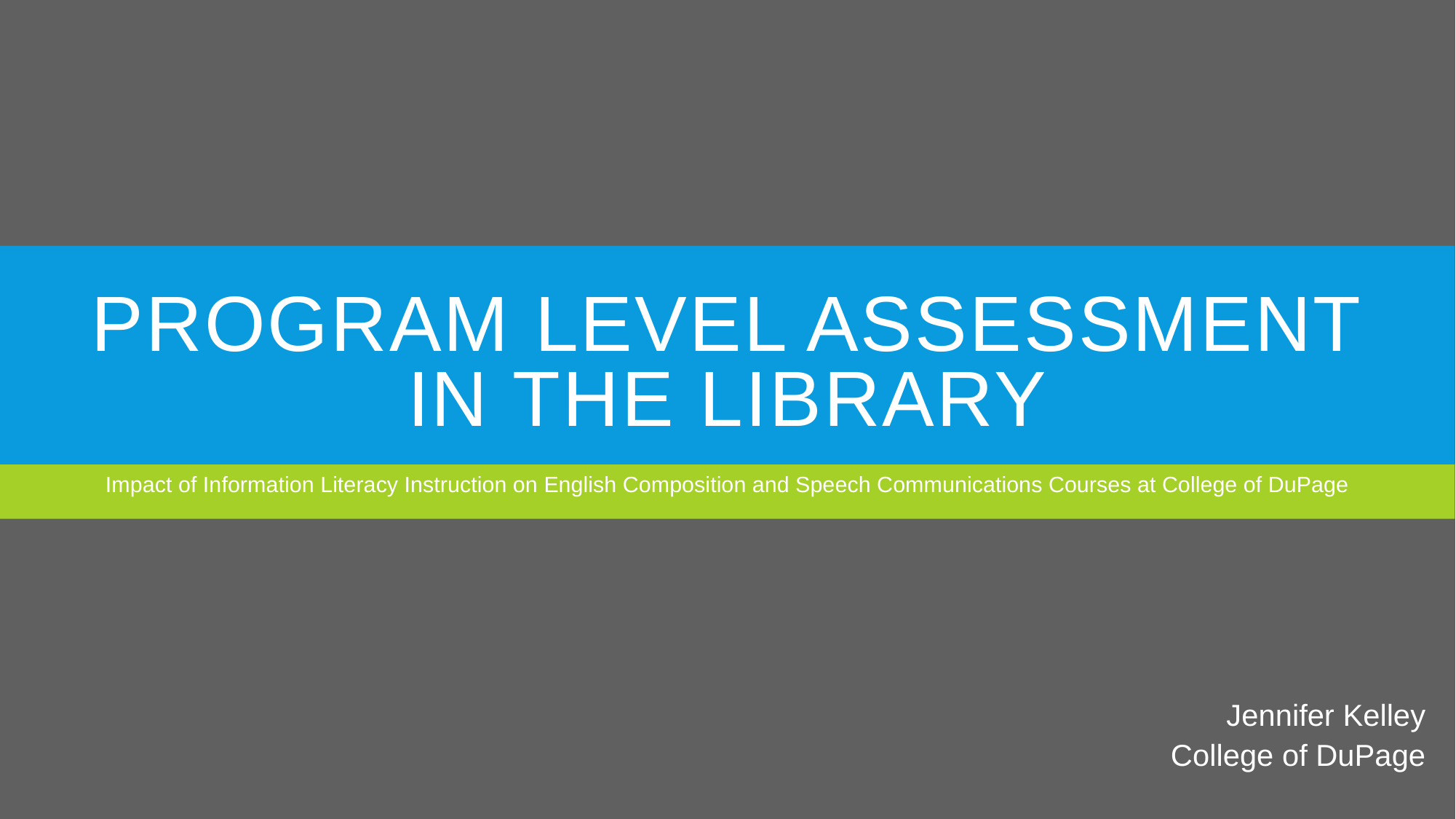

# Program Level Assessment in the Library
Impact of Information Literacy Instruction on English Composition and Speech Communications Courses at College of DuPage

Jennifer Kelley
College of DuPage